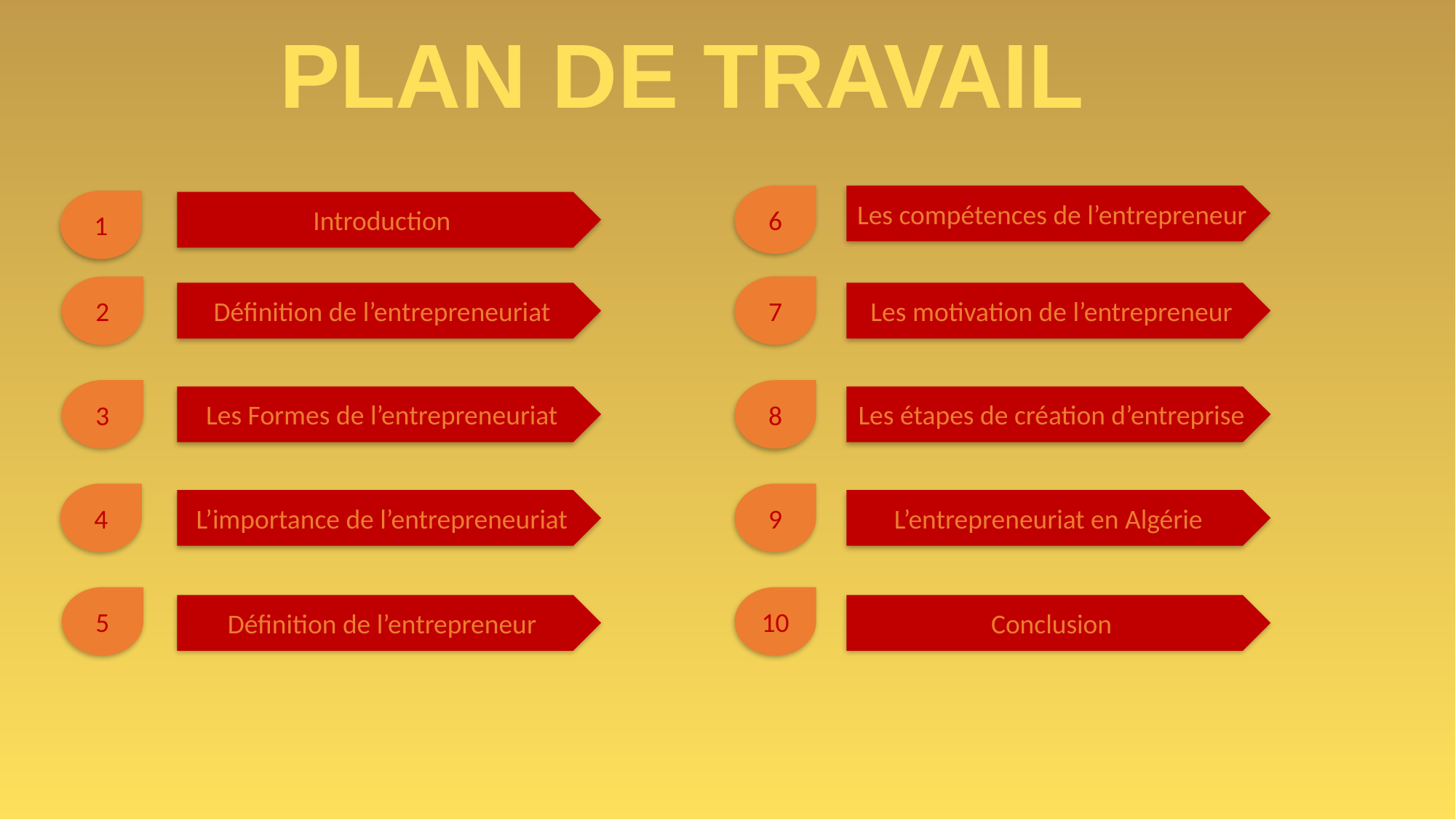

PLAN DE TRAVAIL
6

1
Introduction
Les compétences de l’entrepreneur
7
2
Définition de l’entrepreneuriat
Les motivation de l’entrepreneur
3
8
Les Formes de l’entrepreneuriat
Les étapes de création d’entreprise
9
4
L’entrepreneuriat en Algérie
L’importance de l’entrepreneuriat
5
10
Définition de l’entrepreneur
Conclusion